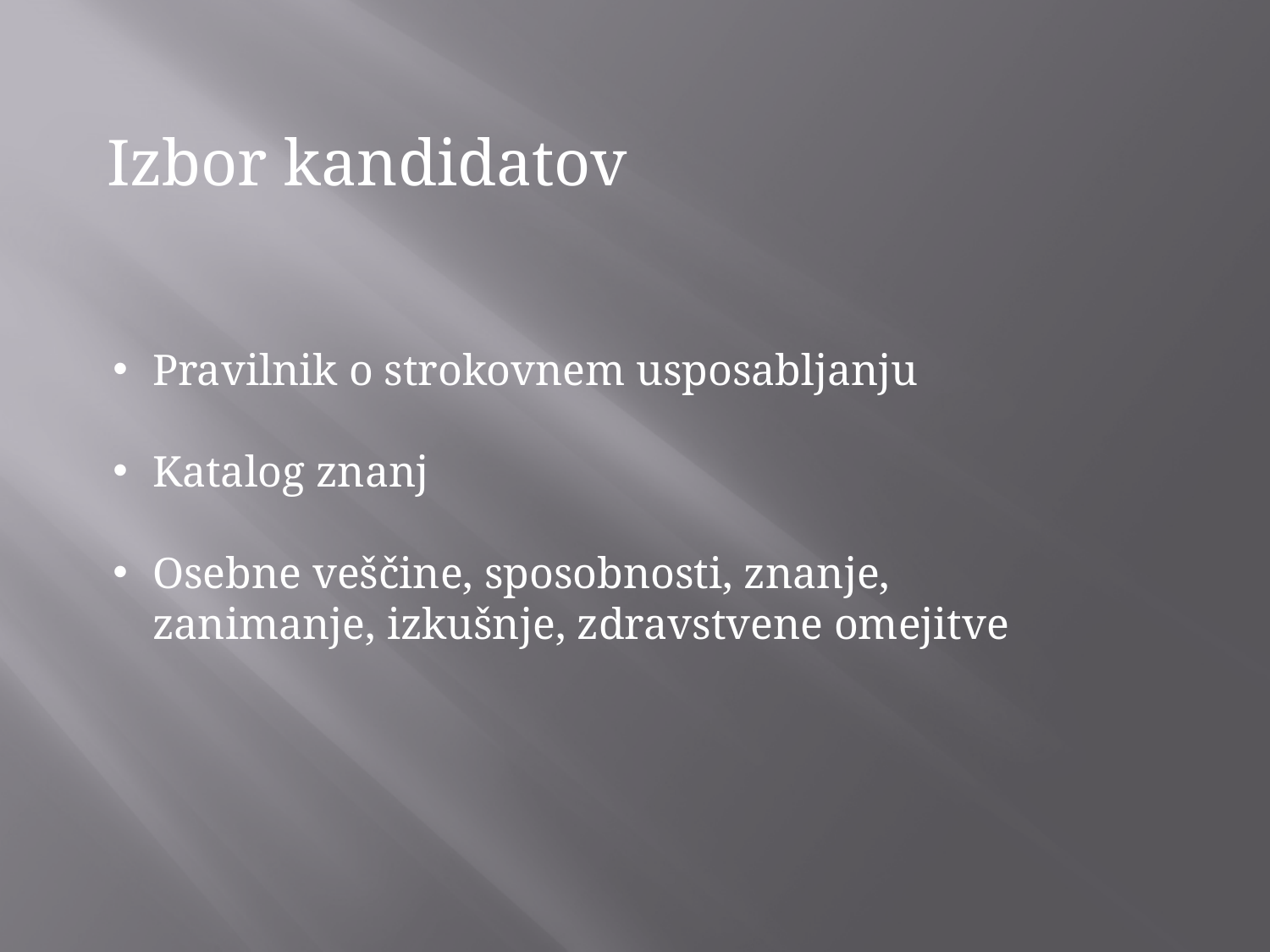

Izbor kandidatov

Pravilnik o strokovnem usposabljanju

Katalog znanj

Osebne veščine, sposobnosti, znanje, zanimanje, izkušnje, zdravstvene omejitve